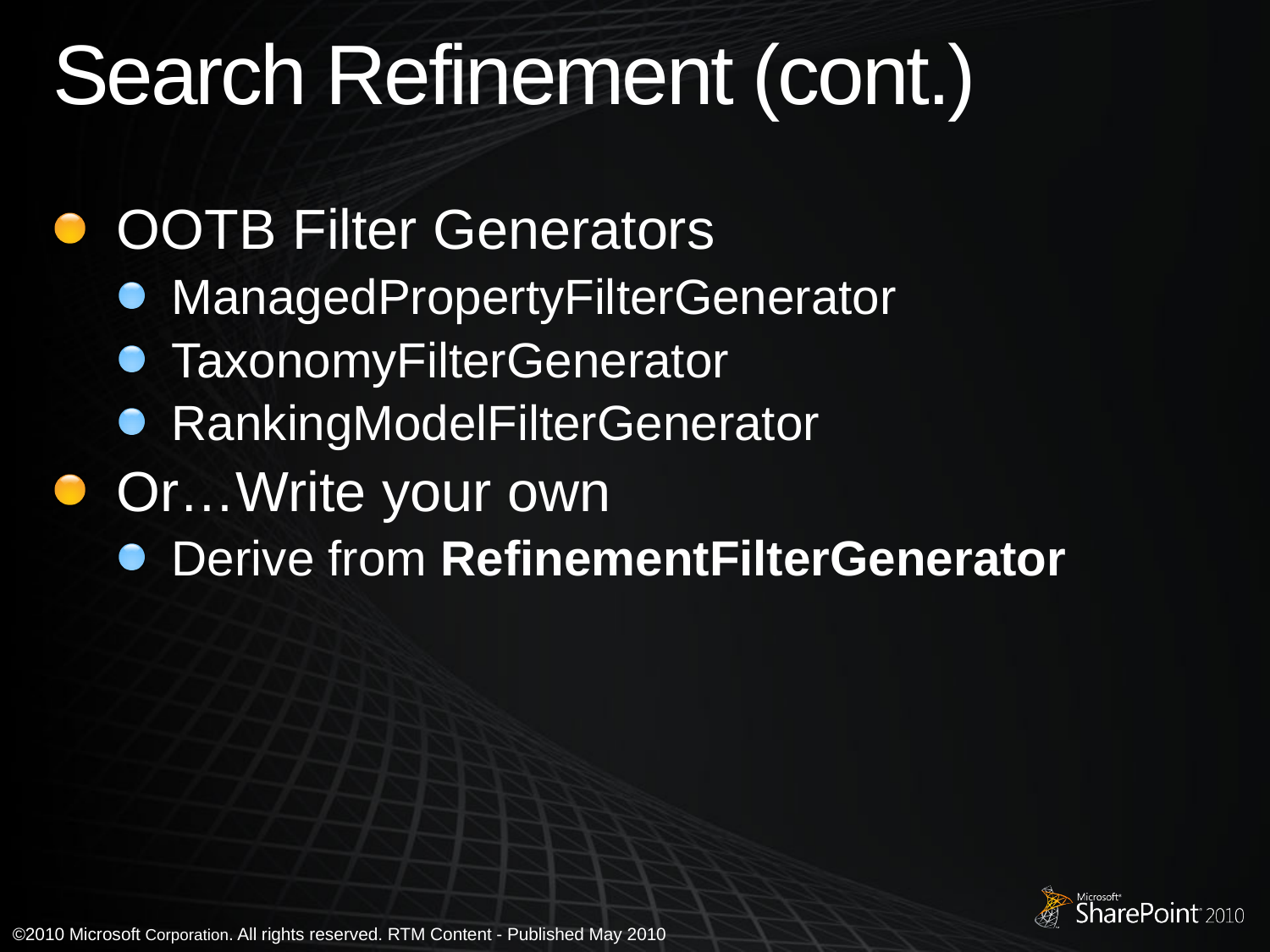

# Search Refinement (cont.)
OOTB Filter Generators
ManagedPropertyFilterGenerator
TaxonomyFilterGenerator
RankingModelFilterGenerator
Or…Write your own
Derive from RefinementFilterGenerator